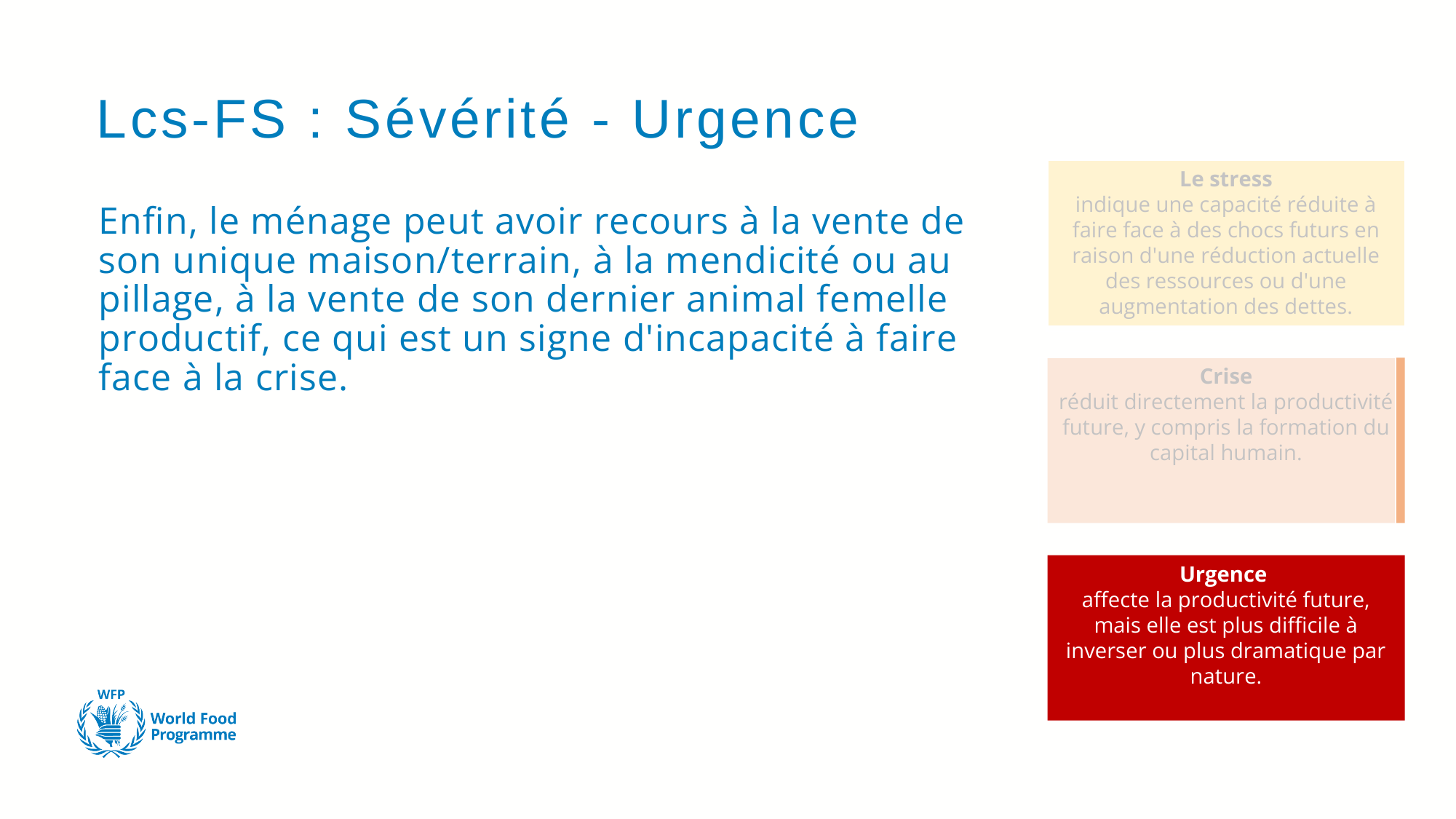

# Lcs-FS : Sévérité - Urgence
Le stress
indique une capacité réduite à faire face à des chocs futurs en raison d'une réduction actuelle des ressources ou d'une augmentation des dettes.

Enfin, le ménage peut avoir recours à la vente de son unique maison/terrain, à la mendicité ou au pillage, à la vente de son dernier animal femelle productif, ce qui est un signe d'incapacité à faire face à la crise.

Crise
réduit directement la productivité future, y compris la formation du capital humain.
Urgence
affecte la productivité future, mais elle est plus difficile à inverser ou plus dramatique par nature.